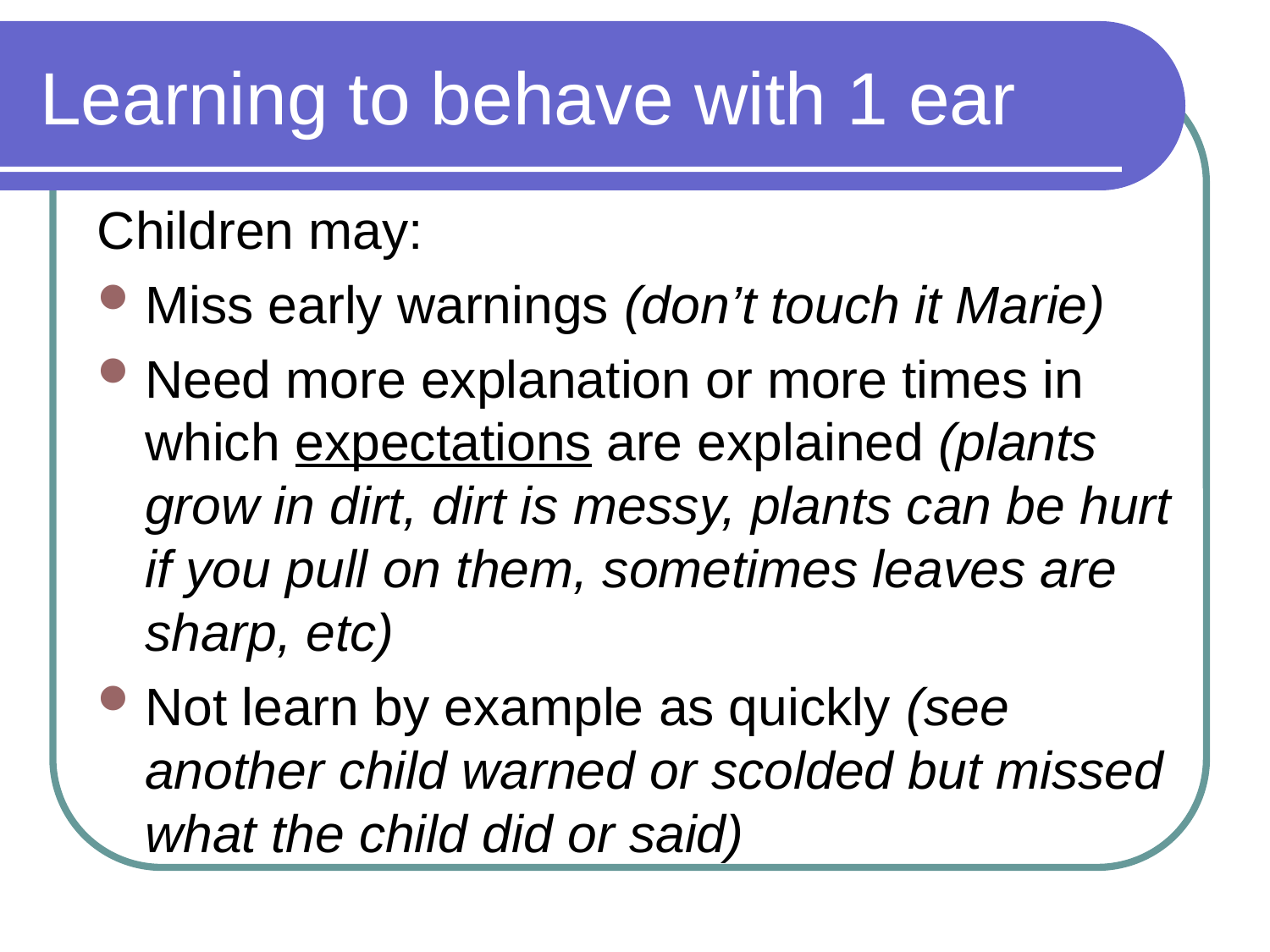

# Learning to behave with 1 ear
Children may:
Miss early warnings (don’t touch it Marie)
Need more explanation or more times in which expectations are explained (plants grow in dirt, dirt is messy, plants can be hurt if you pull on them, sometimes leaves are sharp, etc)
Not learn by example as quickly (see another child warned or scolded but missed what the child did or said)